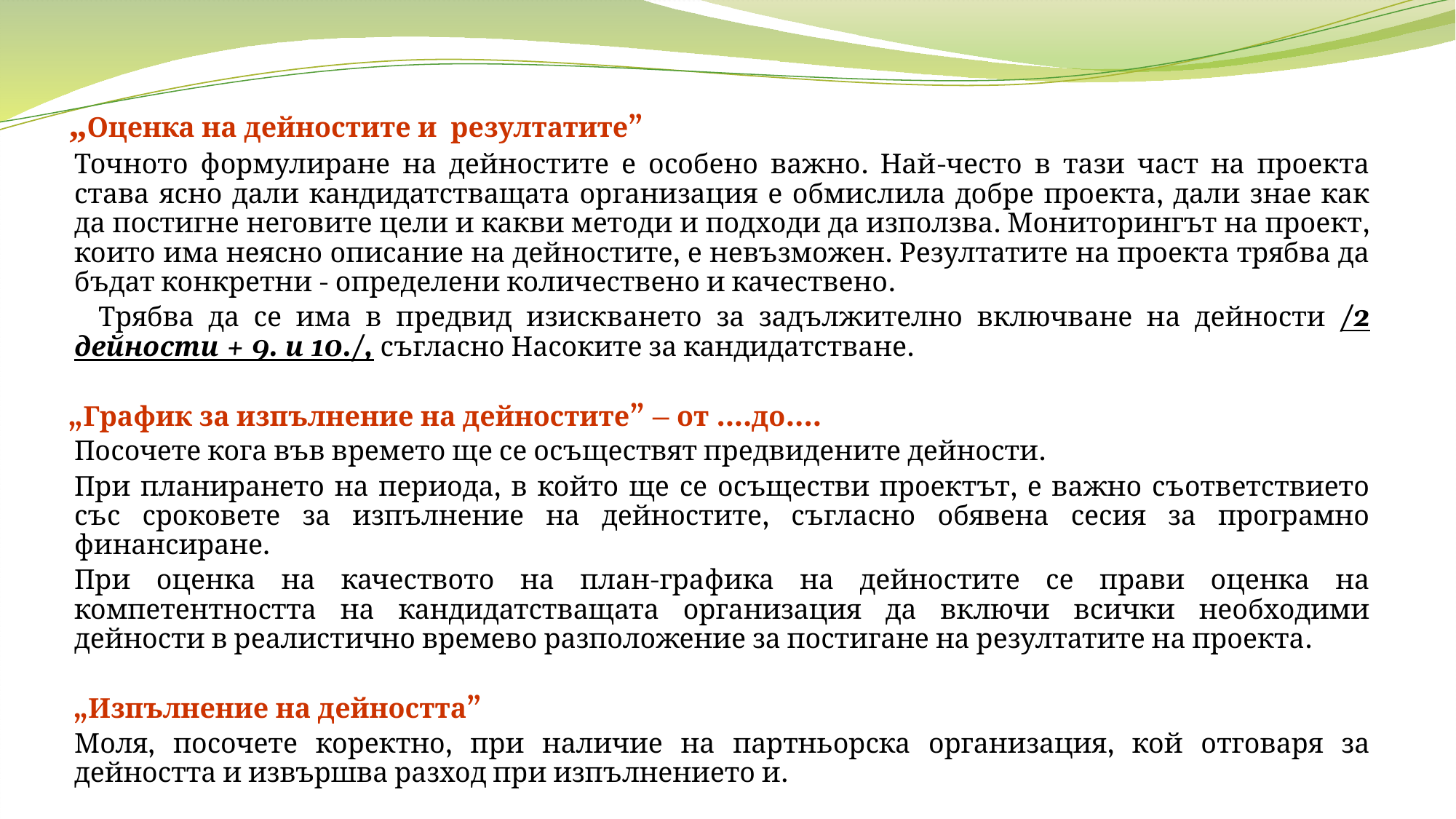

„Оценка на дейностите и  резултатите”
	Точното формулиране на дейностите е особено важно. Най-често в тази част на проекта става ясно дали кандидатстващата организация е обмислила добре проекта, дали знае как да постигне неговите цели и какви методи и подходи да използва. Мониторингът на проект, които има неясно описание на дейностите, е невъзможен. Резултатите на проекта трябва да бъдат конкретни - определени количествено и качествено.
    Трябва да се има в предвид изискването за задължително включване на дейности /2 дейности + 9. и 10./, съгласно Насоките за кандидатстване.

    „График за изпълнение на дейностите” – от ....до....
	Посочете кога във времето ще се осъществят предвидените дейности.
	При планирането на периода, в който ще се осъществи проектът, е важно съответствието със сроковете за изпълнение на дейностите, съгласно обявена сесия за програмно финансиране.
	При оценка на качеството на план-графика на дейностите се прави оценка на компетентността на кандидатстващата организация да включи всички необходими дейности в реалистично времево разположение за постигане на резултатите на проекта.

	„Изпълнение на дейността”
	Моля, посочете коректно, при наличие на партньорска организация, кой отговаря за дейността и извършва разход при изпълнението и.